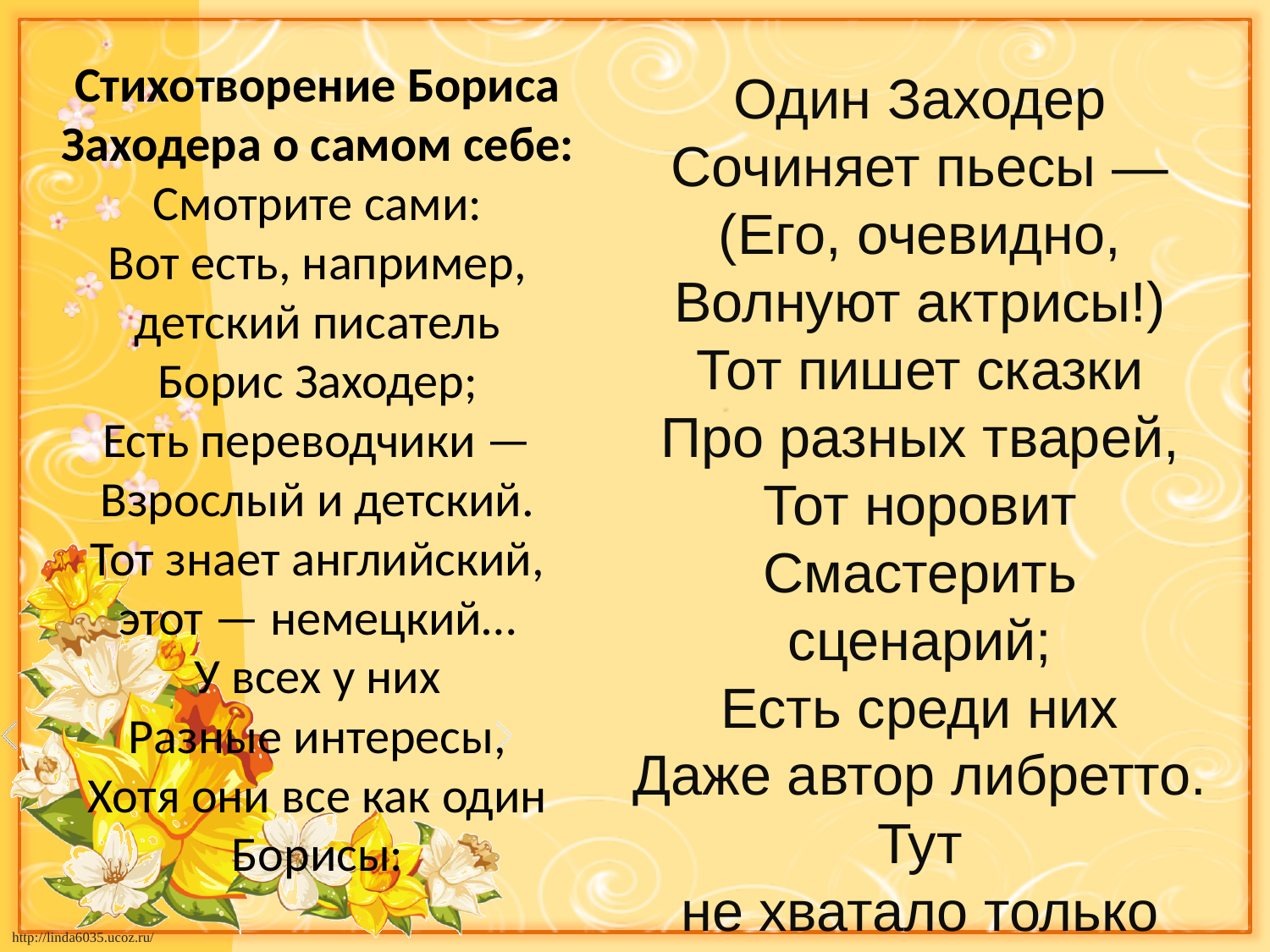

# Стихотворение Бориса Заходера о самом себе: Смотрите сами: Вот есть, например, детский писатель Борис Заходер; Есть переводчики — Взрослый и детский. Тот знает английский, этот — немецкий… У всех у них Разные интересы, Хотя они все как один Борисы:
Один Заходер
Сочиняет пьесы —
(Его, очевидно,
Волнуют актрисы!)
Тот пишет сказки
Про разных тварей,
Тот норовит
Смастерить сценарий;
Есть среди них
Даже автор либретто.
Тут
не хватало только поэта!